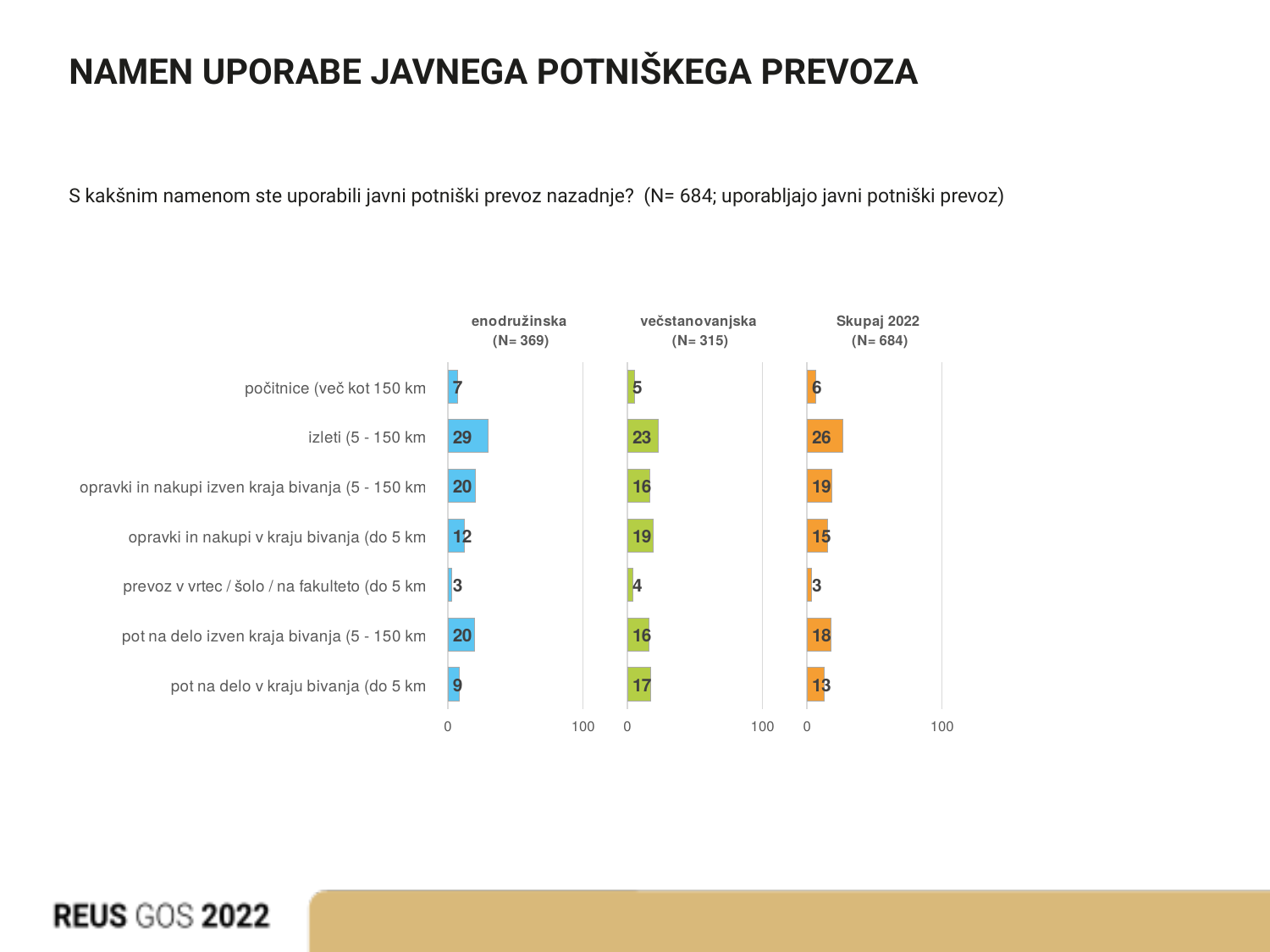

# NAMEN UPORABE JAVNEGA POTNIŠKEGA PREVOZA
S kakšnim namenom ste uporabili javni potniški prevoz nazadnje?  (N= 684; uporabljajo javni potniški prevoz)

### Chart:

| Category | Skupaj 2022
 (N= 684) |
|---|---|
| pot na delo v kraju bivanja (do 5 km) | 12.500710677460091 |
| pot na delo izven kraja bivanja (5 - 150 km) | 17.750666031114477 |
| prevoz v vrtec / šolo / na fakulteto (do 5 km) | 3.4659613139684367 |
| opravki in nakupi v kraju bivanja (do 5 km) | 15.153985934284952 |
| opravki in nakupi izven kraja bivanja (5 - 150 km) | 18.521986519802482 |
| izleti (5 - 150 km) | 26.34818731305909 |
| počitnice (več kot 150 km) | 6.258502210310459 |

### Chart:

| Category | enodružinska
 (N= 369) |
|---|---|
| pot na delo v kraju bivanja (do 5 km) | 8.522794149727236 |
| pot na delo izven kraja bivanja (5 - 150 km) | 19.52047692318694 |
| prevoz v vrtec / šolo / na fakulteto (do 5 km) | 3.0306821577512935 |
| opravki in nakupi v kraju bivanja (do 5 km) | 11.846669902344484 |
| opravki in nakupi izven kraja bivanja (5 - 150 km) | 20.4831440271314 |
| izleti (5 - 150 km) | 29.35876035306011 |
| počitnice (več kot 150 km) | 7.237472486798606 |

### Chart:

| Category | večstanovanjska
 (N= 315) |
|---|---|
| pot na delo v kraju bivanja (do 5 km) | 17.162316583807932 |
| pot na delo izven kraja bivanja (5 - 150 km) | 15.67667557654207 |
| prevoz v vrtec / šolo / na fakulteto (do 5 km) | 3.9760524311112078 |
| opravki in nakupi v kraju bivanja (do 5 km) | 19.02973441748391 |
| opravki in nakupi izven kraja bivanja (5 - 150 km) | 16.22376247319251 |
| izleti (5 - 150 km) | 22.820183402741065 |
| počitnice (več kot 150 km) | 5.111275115121237 |

### Chart:

| Category | Skupaj 2022
 (N= 684) |
|---|---|
| pot na delo v kraju bivanja (do 5 km) | 12.500710677460091 |
| pot na delo izven kraja bivanja (5 - 150 km) | 17.750666031114477 |
| prevoz v vrtec / šolo / na fakulteto (do 5 km) | 3.4659613139684367 |
| opravki in nakupi v kraju bivanja (do 5 km) | 15.153985934284952 |
| opravki in nakupi izven kraja bivanja (5 - 150 km) | 18.521986519802482 |
| izleti (5 - 150 km) | 26.34818731305909 |
| počitnice (več kot 150 km) | 6.258502210310459 |